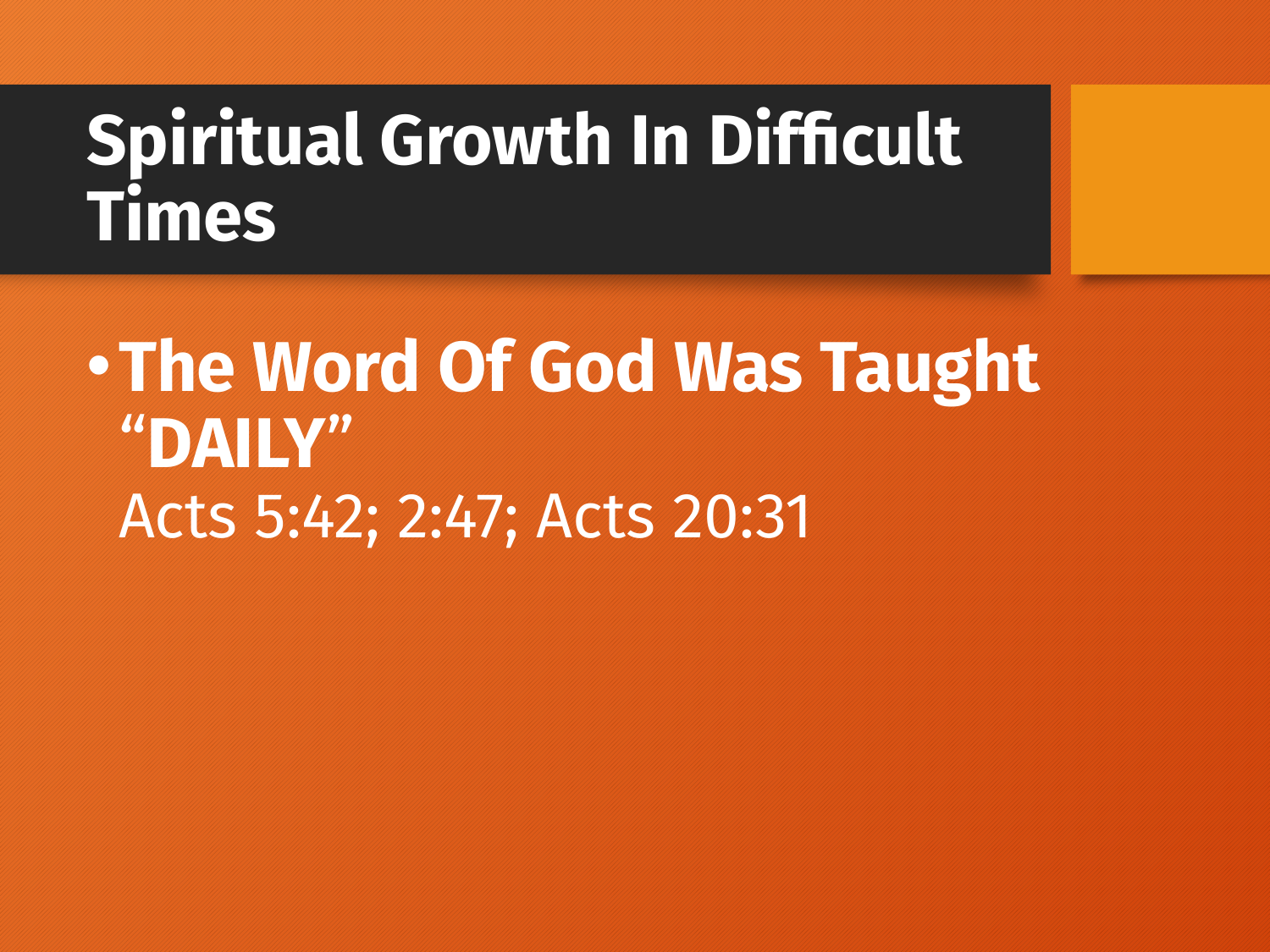

# Spiritual Growth In Difficult Times
The Word Of God Was Taught “DAILY”
Acts 5:42; 2:47; Acts 20:31